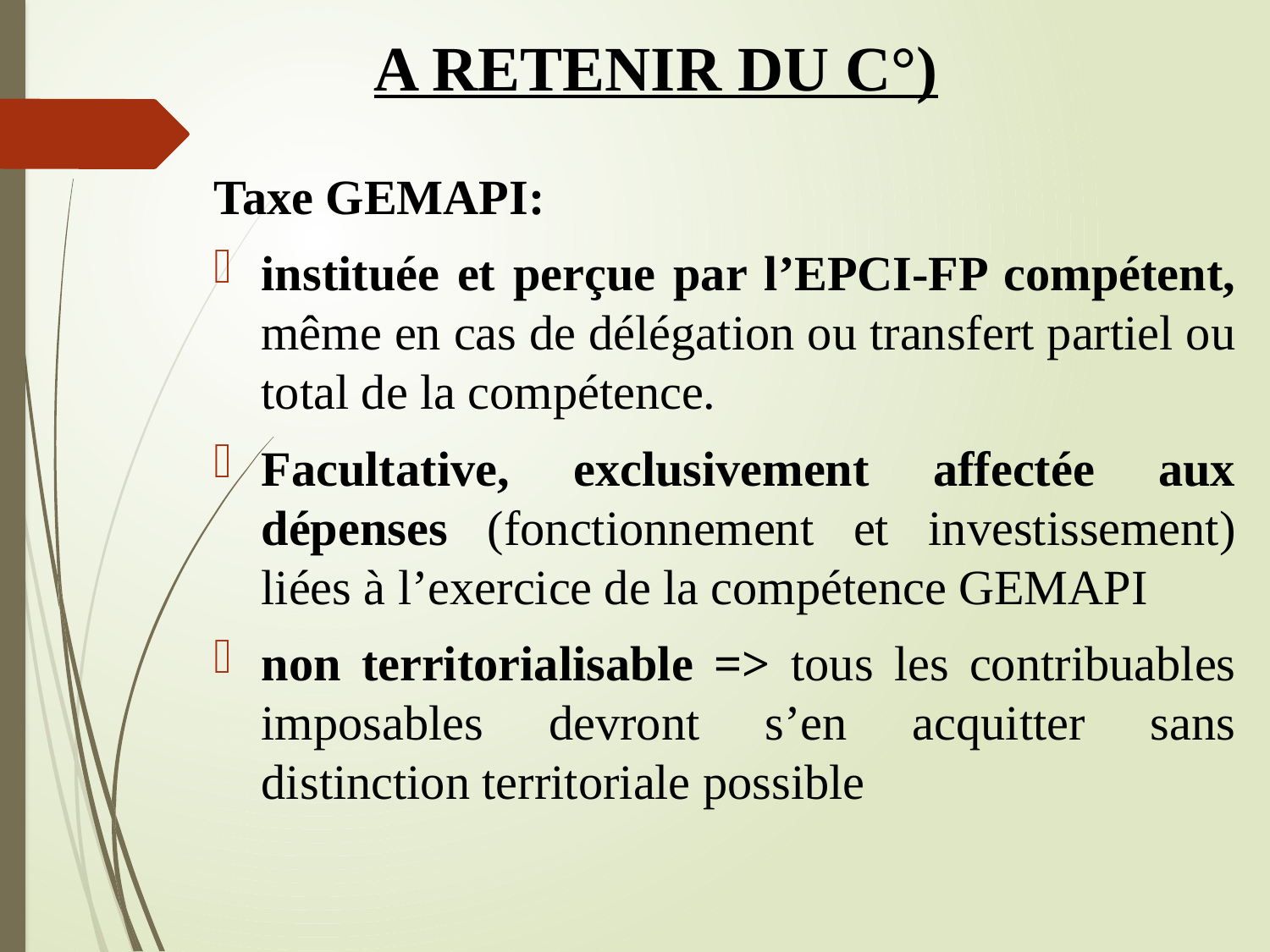

# A RETENIR DU C°)
Taxe GEMAPI:
instituée et perçue par l’EPCI-FP compétent, même en cas de délégation ou transfert partiel ou total de la compétence.
Facultative, exclusivement affectée aux dépenses (fonctionnement et investissement) liées à l’exercice de la compétence GEMAPI
non territorialisable => tous les contribuables imposables devront s’en acquitter sans distinction territoriale possible